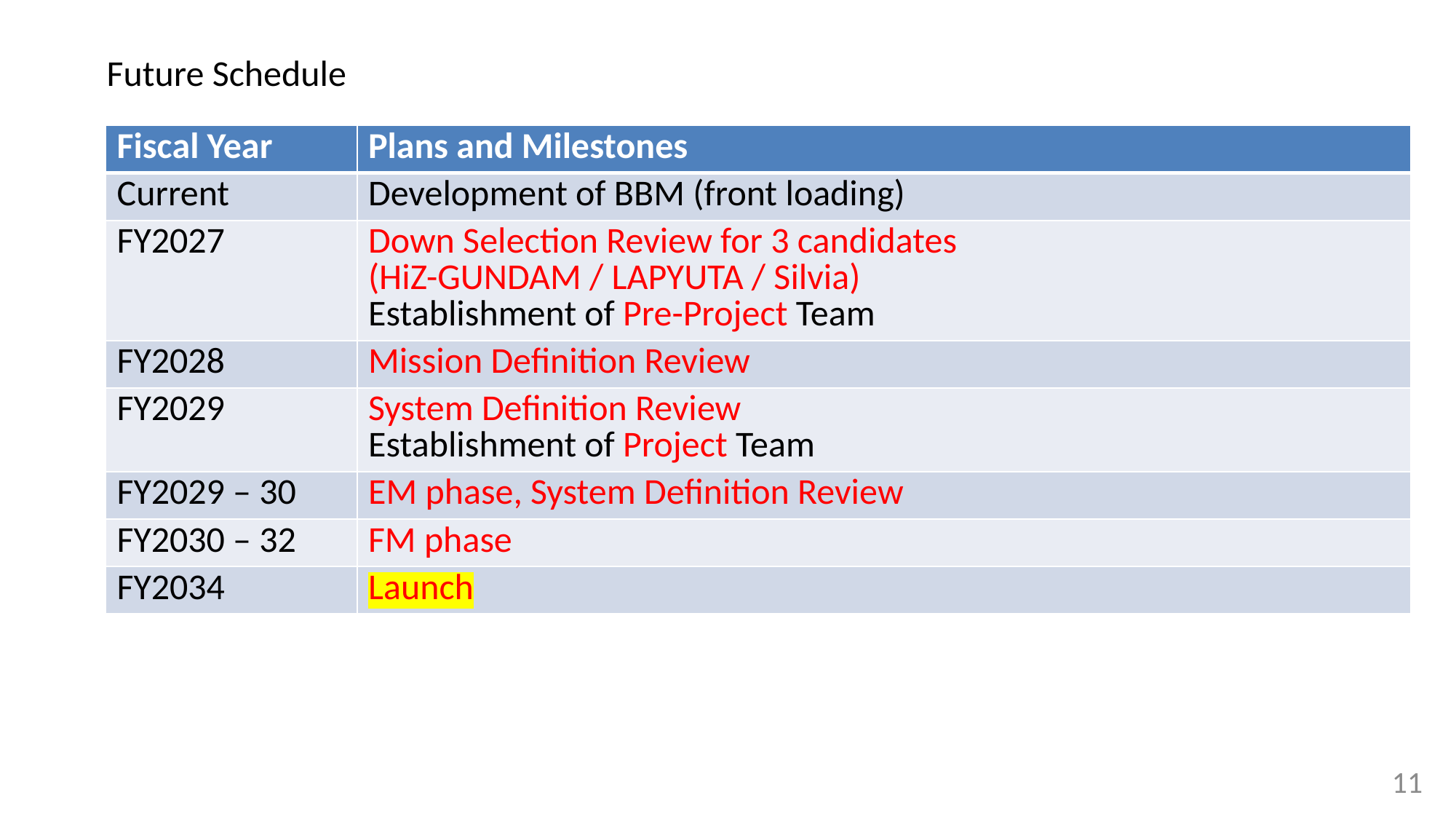

Future Schedule
| Fiscal Year | Plans and Milestones |
| --- | --- |
| Current | Development of BBM (front loading) |
| FY2027 | Down Selection Review for 3 candidates (HiZ-GUNDAM / LAPYUTA / Silvia) Establishment of Pre-Project Team |
| FY2028 | Mission Definition Review |
| FY2029 | System Definition Review Establishment of Project Team |
| FY2029 – 30 | EM phase, System Definition Review |
| FY2030 – 32 | FM phase |
| FY2034 | Launch |
11